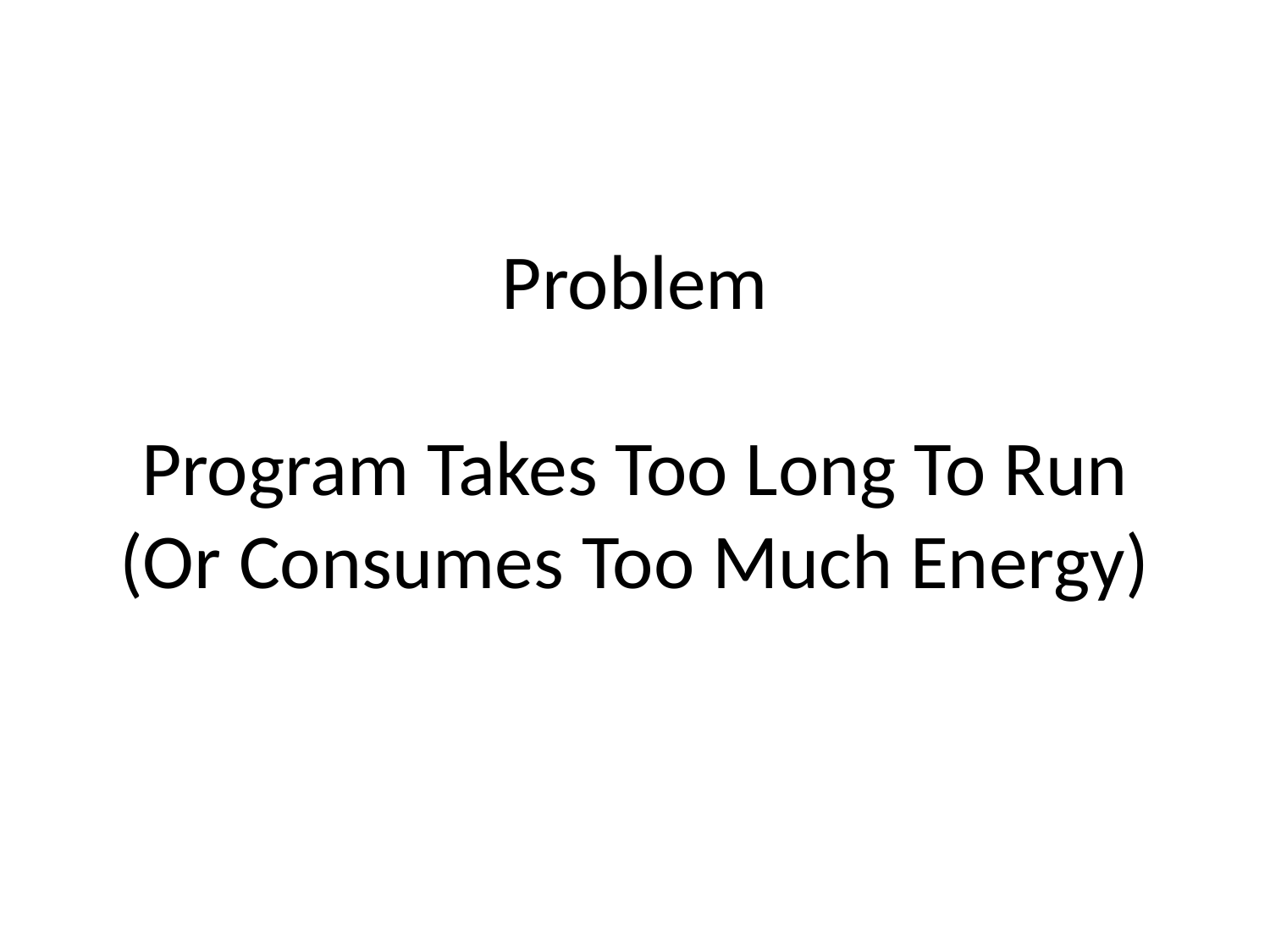

# Problem Program Takes Too Long To Run (Or Consumes Too Much Energy)